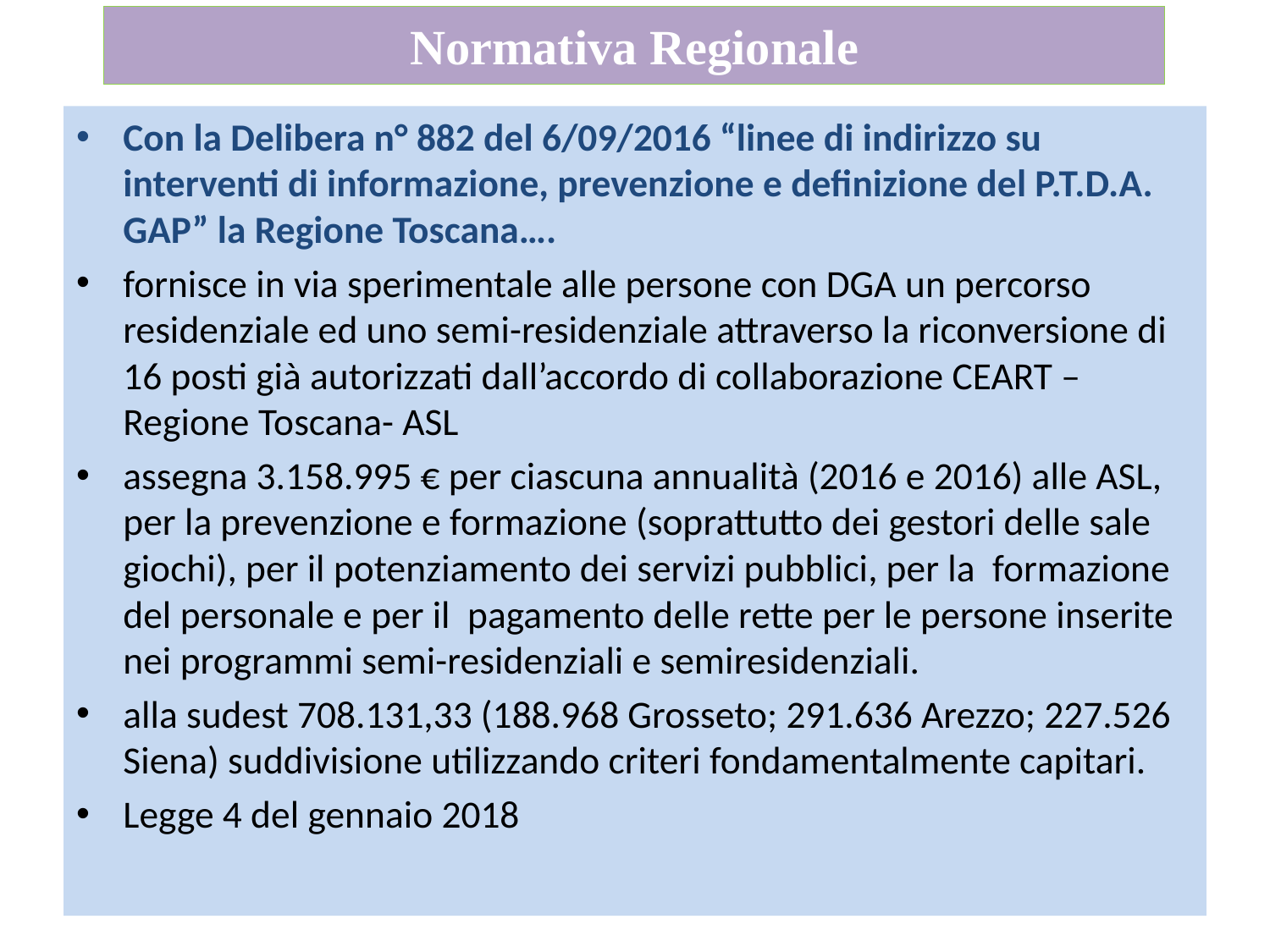

# Normativa Regionale
Con la Delibera n° 882 del 6/09/2016 “linee di indirizzo su interventi di informazione, prevenzione e definizione del P.T.D.A. GAP” la Regione Toscana….
fornisce in via sperimentale alle persone con DGA un percorso residenziale ed uno semi-residenziale attraverso la riconversione di 16 posti già autorizzati dall’accordo di collaborazione CEART –Regione Toscana- ASL
assegna 3.158.995 € per ciascuna annualità (2016 e 2016) alle ASL, per la prevenzione e formazione (soprattutto dei gestori delle sale giochi), per il potenziamento dei servizi pubblici, per la  formazione del personale e per il  pagamento delle rette per le persone inserite nei programmi semi-residenziali e semiresidenziali.
alla sudest 708.131,33 (188.968 Grosseto; 291.636 Arezzo; 227.526 Siena) suddivisione utilizzando criteri fondamentalmente capitari.
Legge 4 del gennaio 2018